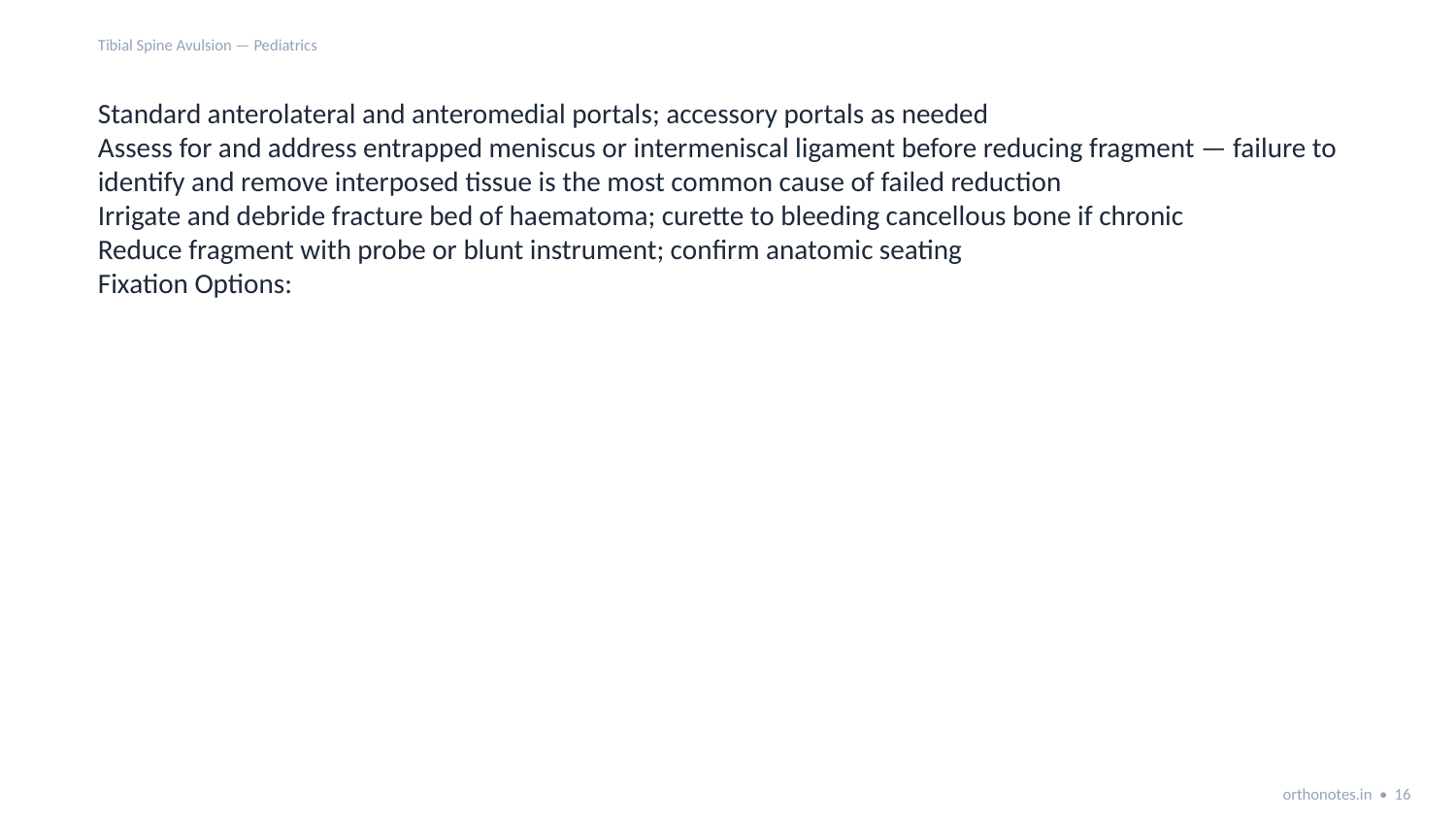

Tibial Spine Avulsion — Pediatrics
Standard anterolateral and anteromedial portals; accessory portals as needed
Assess for and address entrapped meniscus or intermeniscal ligament before reducing fragment — failure to identify and remove interposed tissue is the most common cause of failed reduction
Irrigate and debride fracture bed of haematoma; curette to bleeding cancellous bone if chronic
Reduce fragment with probe or blunt instrument; confirm anatomic seating
Fixation Options:
orthonotes.in  •  16